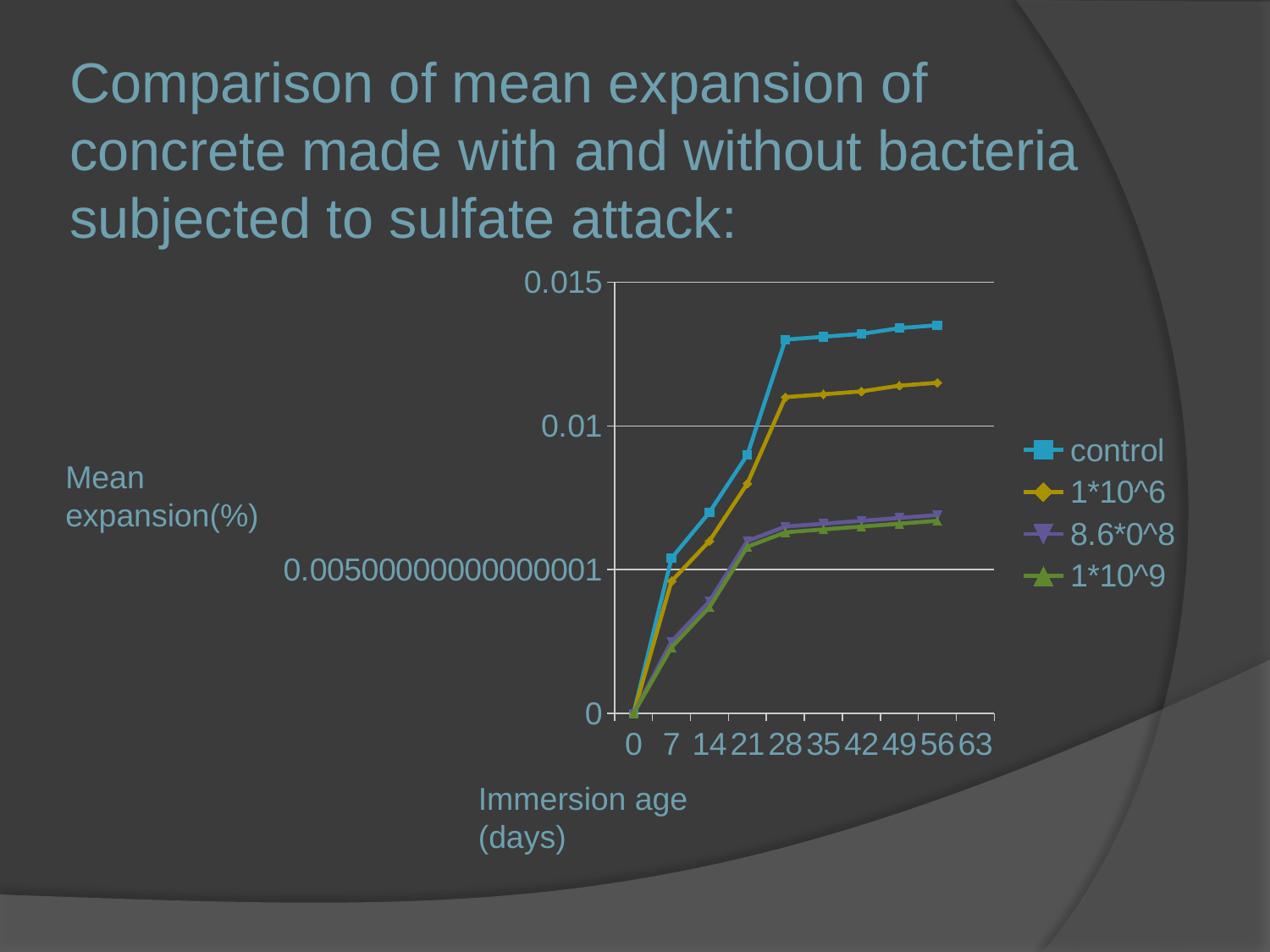

# Comparison of mean expansion of concrete made with and without bacteria subjected to sulfate attack:

### Chart

| Category | control | 1*10^6 | 8.6*0^8 | 1*10^9 |
|---|---|---|---|---|
| 0 | 0.0 | 0.0 | 0.0 | 0.0 |
| 7 | 0.00540000000000001 | 0.004600000000000003 | 0.002500000000000005 | 0.0023000000000000043 |
| 14 | 0.00700000000000001 | 0.00600000000000001 | 0.003900000000000006 | 0.003700000000000009 |
| 21 | 0.009000000000000003 | 0.00800000000000002 | 0.00600000000000001 | 0.005800000000000001 |
| 28 | 0.012999999999999998 | 0.010999999999999998 | 0.006500000000000012 | 0.006300000000000009 |
| 35 | 0.013100000000000021 | 0.011100000000000025 | 0.006600000000000003 | 0.006400000000000012 |
| 42 | 0.013200000000000024 | 0.011200000000000024 | 0.00670000000000001 | 0.006500000000000012 |
| 49 | 0.013400000000000025 | 0.011400000000000026 | 0.006800000000000011 | 0.006600000000000003 |
| 56 | 0.013500000000000024 | 0.011500000000000028 | 0.006900000000000013 | 0.00670000000000001 |
| 63 | None | None | None | None |
Mean expansion(%)
Immersion age (days)